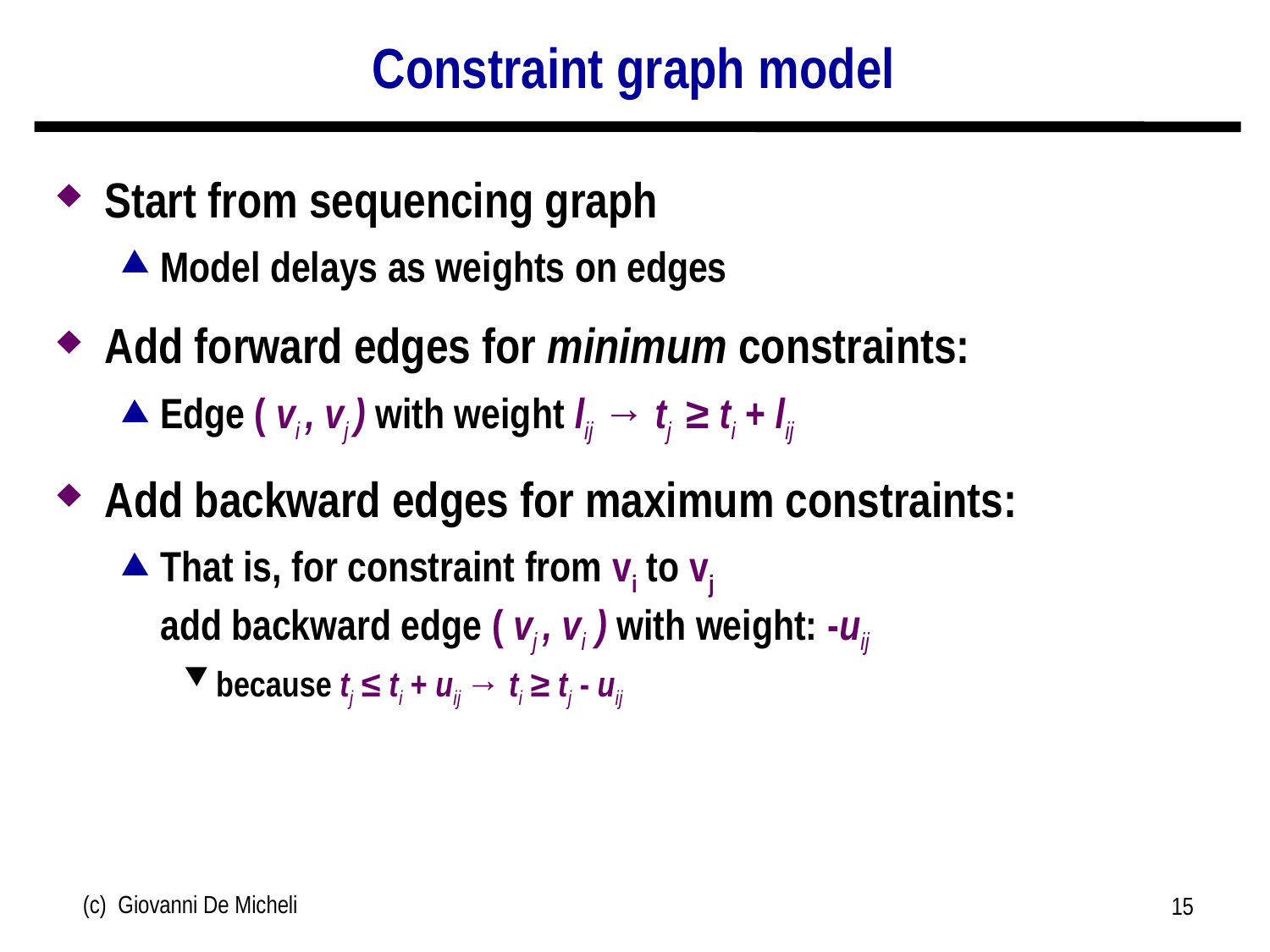

# Constraint graph model
Start from sequencing graph
Model delays as weights on edges
Add forward edges for minimum constraints:
Edge ( vi , vj ) with weight lij → tj  ≥ ti + lij
Add backward edges for maximum constraints:
That is, for constraint from vi to vj
add backward edge ( vj , vi ) with weight: -uij
because tj ≤ ti + uij → ti ≥ tj - uij

(c)  Giovanni De Micheli
15